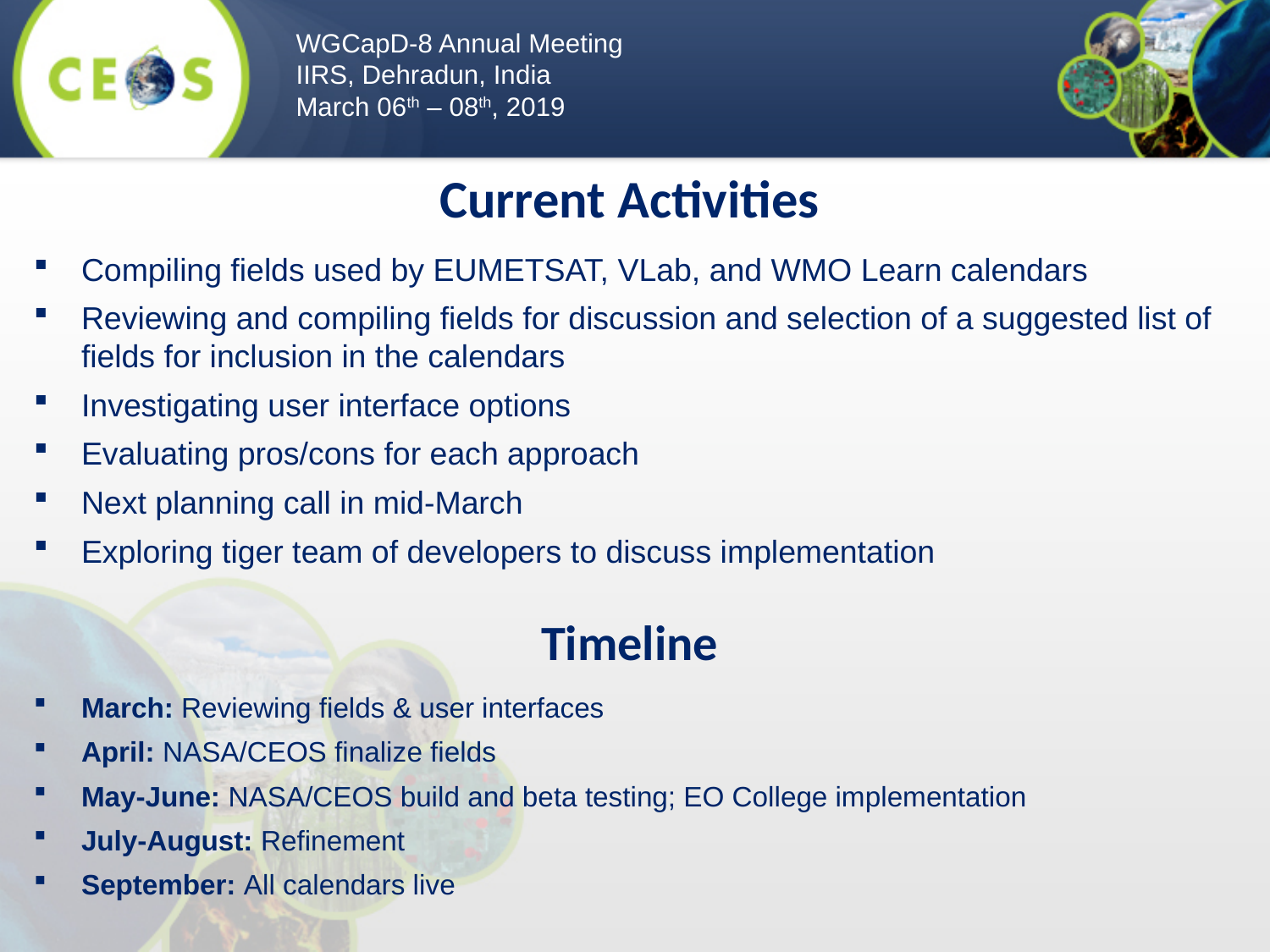

WGCapD-8 Annual Meeting
IIRS, Dehradun, India
March 06th – 08th, 2019
Current Activities

Compiling fields used by EUMETSAT, VLab, and WMO Learn calendars
Reviewing and compiling fields for discussion and selection of a suggested list of fields for inclusion in the calendars
Investigating user interface options
Evaluating pros/cons for each approach
Next planning call in mid-March
Exploring tiger team of developers to discuss implementation
Timeline

March: Reviewing fields & user interfaces
April: NASA/CEOS finalize fields
May-June: NASA/CEOS build and beta testing; EO College implementation
July-August: Refinement
September: All calendars live